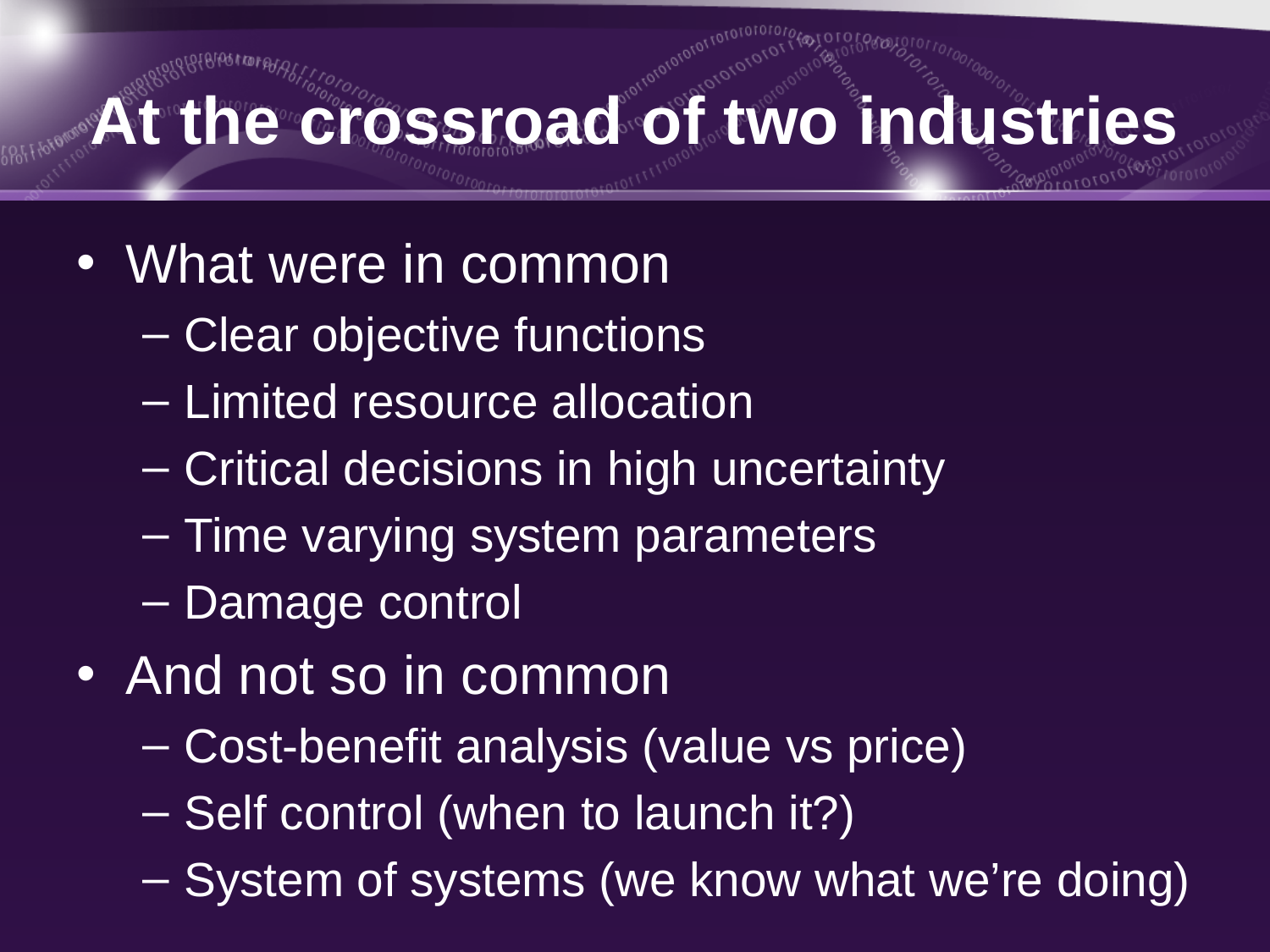

# At the crossroad of two industries
What were in common
Clear objective functions
Limited resource allocation
Critical decisions in high uncertainty
Time varying system parameters
Damage control
And not so in common
Cost-benefit analysis (value vs price)
Self control (when to launch it?)
System of systems (we know what we’re doing)